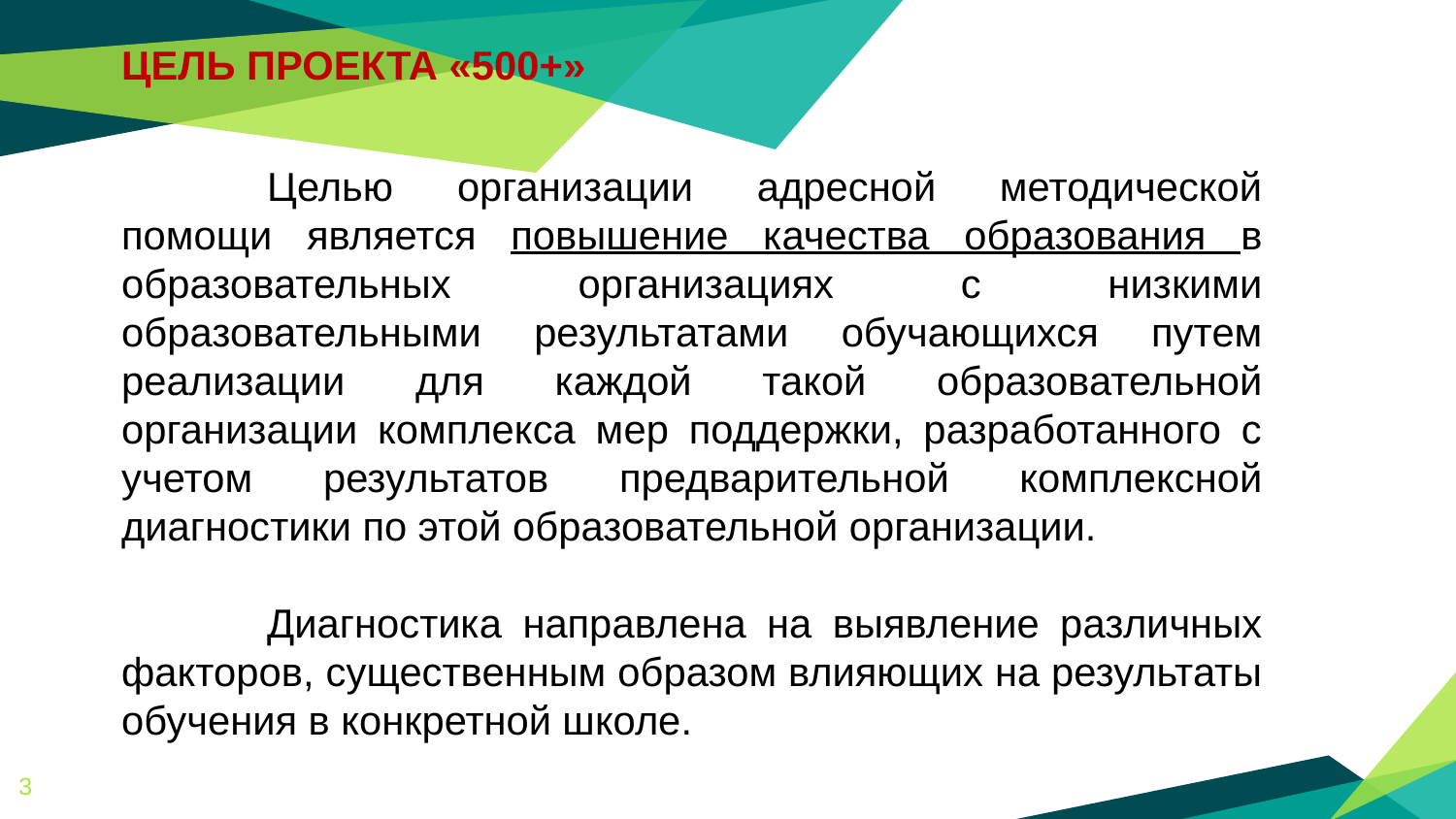

ЦЕЛЬ ПРОЕКТА «500+»

	Целью организации адресной методической помощи является повышение качества образования в образовательных организациях с низкими образовательными результатами обучающихся путем реализации для каждой такой образовательной организации комплекса мер поддержки, разработанного с учетом результатов предварительной комплексной диагностики по этой образовательной организации.

	Диагностика направлена на выявление различных факторов, существенным образом влияющих на результаты обучения в конкретной школе.
3